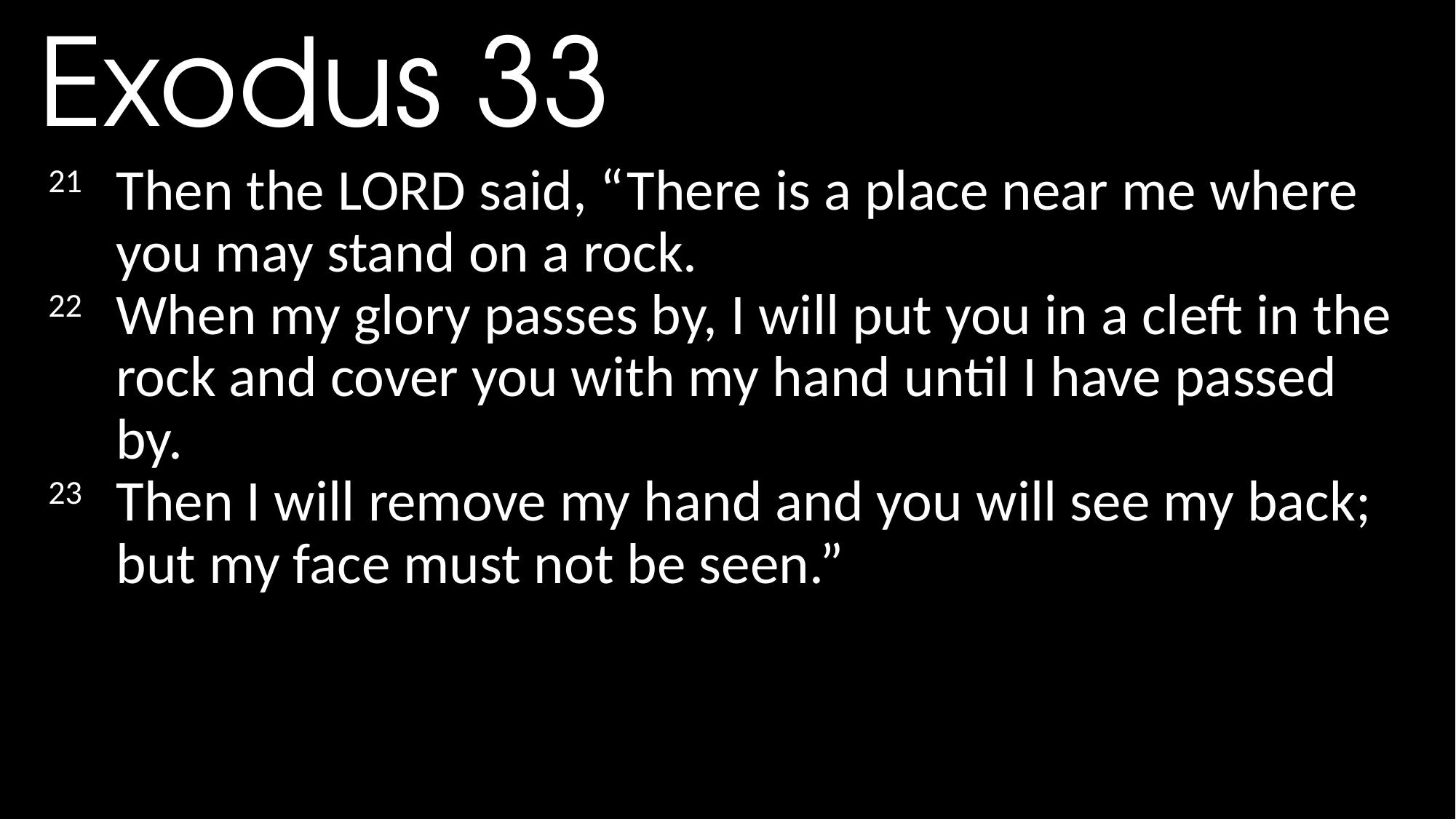

Exodus 33
21 	Then the LORD said, “There is a place near me where you may stand on a rock.
22 	When my glory passes by, I will put you in a cleft in the rock and cover you with my hand until I have passed by.
23 	Then I will remove my hand and you will see my back; but my face must not be seen.”